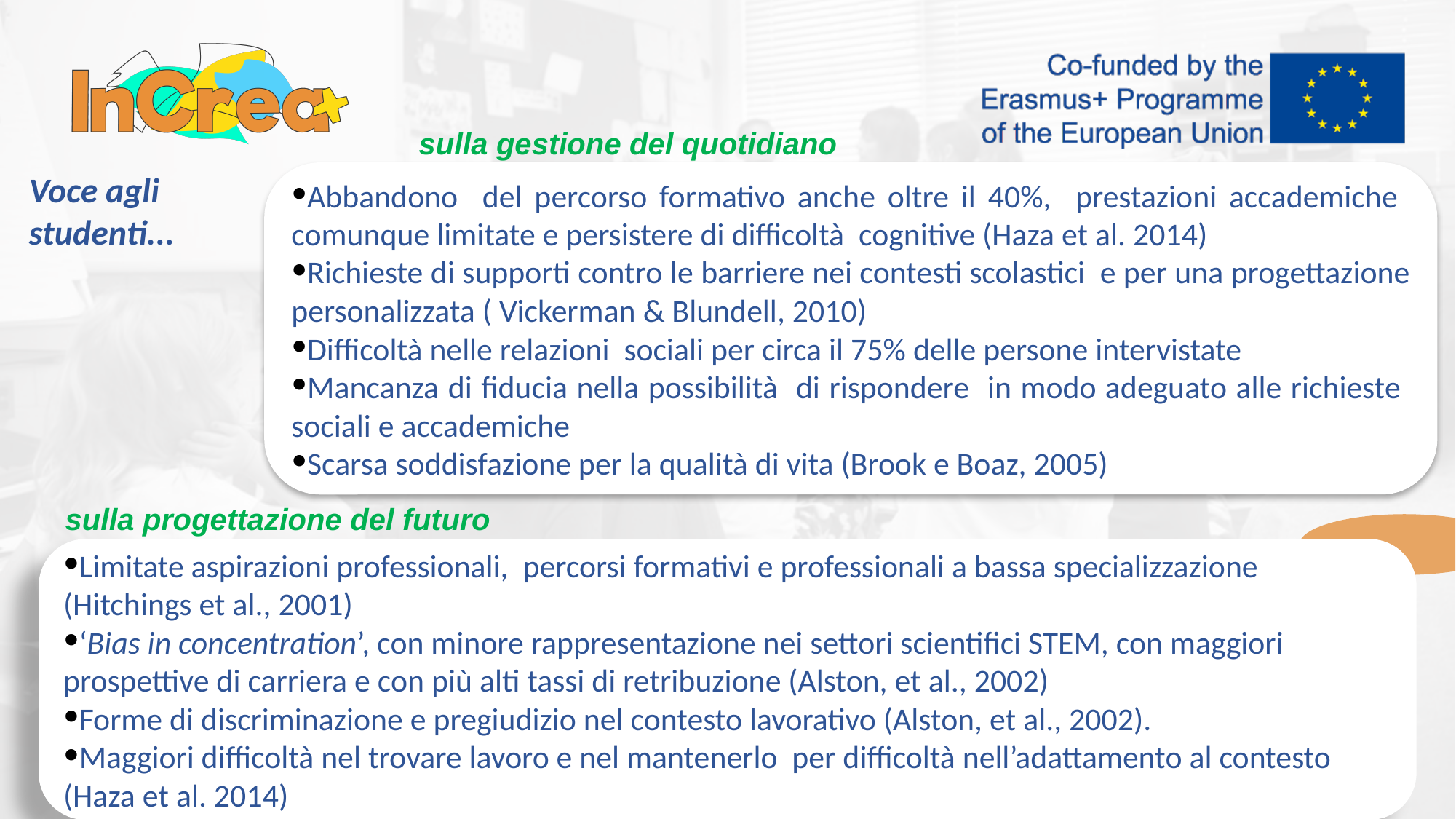

sulla gestione del quotidiano
# Voce agli studenti...
Abbandono  del percorso formativo anche oltre il 40%,  prestazioni accademiche  comunque limitate e persistere di difficoltà  cognitive (Haza et al. 2014)
Richieste di supporti contro le barriere nei contesti scolastici  e per una progettazione personalizzata ( Vickerman & Blundell, 2010)
Difficoltà nelle relazioni  sociali per circa il 75% delle persone intervistate
Mancanza di fiducia nella possibilità  di rispondere  in modo adeguato alle richieste  sociali e accademiche
Scarsa soddisfazione per la qualità di vita (Brook e Boaz, 2005)
sulla progettazione del futuro
Limitate aspirazioni professionali,  percorsi formativi e professionali a bassa specializzazione (Hitchings et al., 2001)
‘Bias in concentration’, con minore rappresentazione nei settori scientifici STEM, con maggiori prospettive di carriera e con più alti tassi di retribuzione (Alston, et al., 2002)
Forme di discriminazione e pregiudizio nel contesto lavorativo (Alston, et al., 2002).
Maggiori difficoltà nel trovare lavoro e nel mantenerlo  per difficoltà nell’adattamento al contesto (Haza et al. 2014)